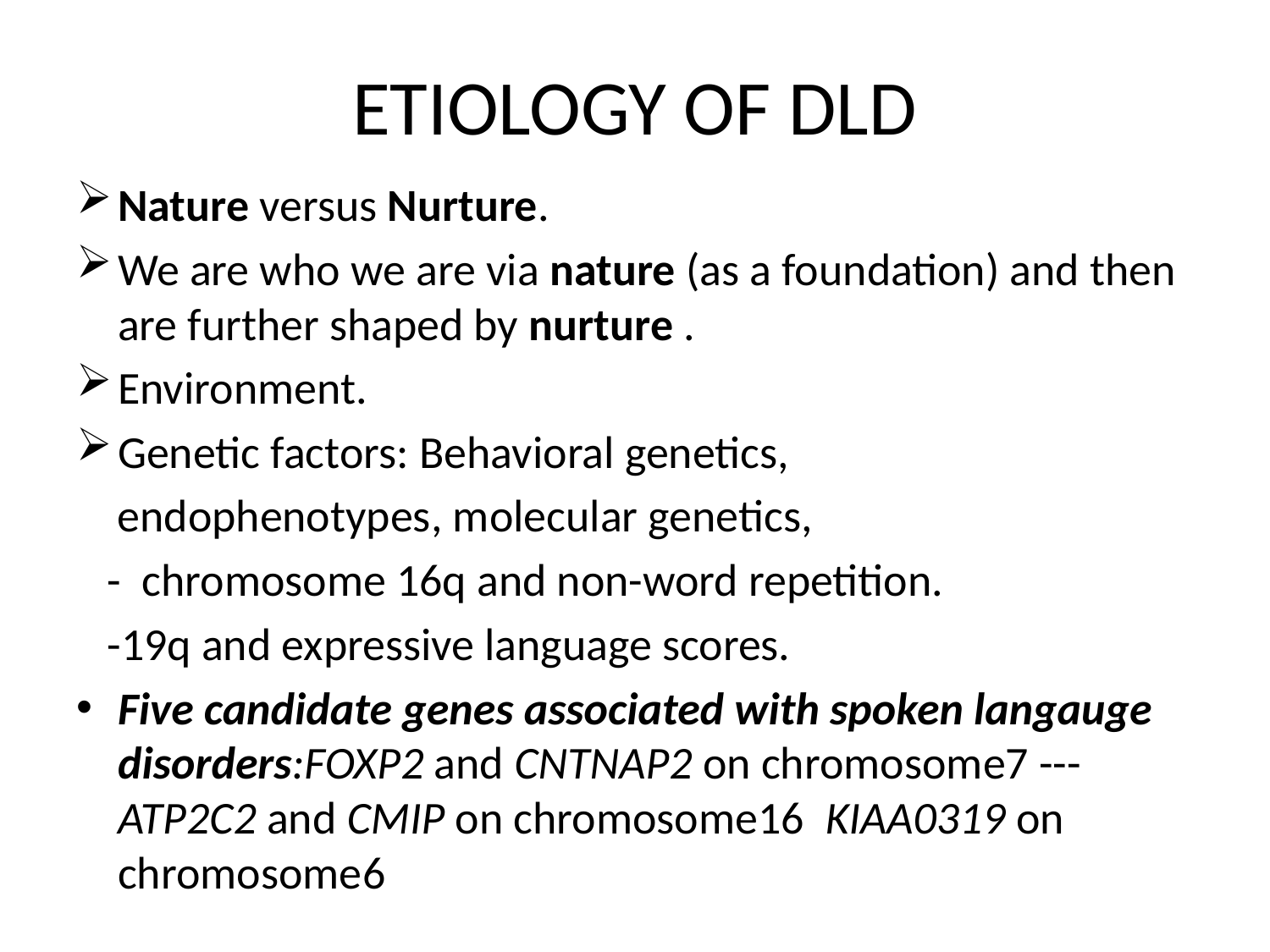

# ETIOLOGY OF DLD
Nature versus Nurture.
We are who we are via nature (as a foundation) and then are further shaped by nurture .
Environment.
Genetic factors: Behavioral genetics,
    endophenotypes, molecular genetics,
   -  chromosome 16q and non-word repetition.
   -19q and expressive language scores.
Five candidate genes associated with spoken langauge disorders:FOXP2 and CNTNAP2 on chromosome7 ---ATP2C2 and CMIP on chromosome16  KIAA0319 on chromosome6